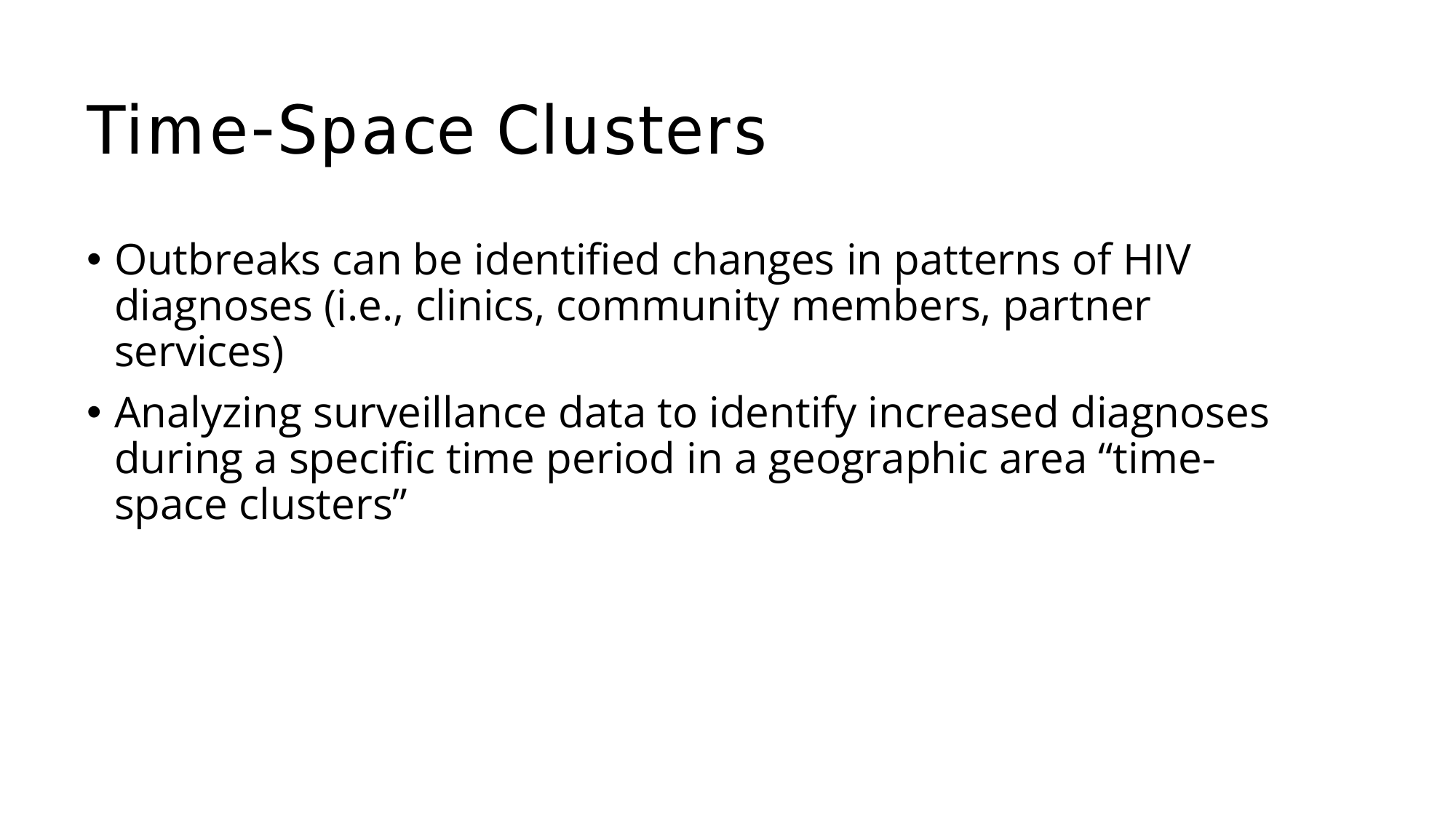

# Time-Space Clusters
Outbreaks can be identified changes in patterns of HIV diagnoses (i.e., clinics, community members, partner services)
Analyzing surveillance data to identify increased diagnoses during a specific time period in a geographic area “time-space clusters”